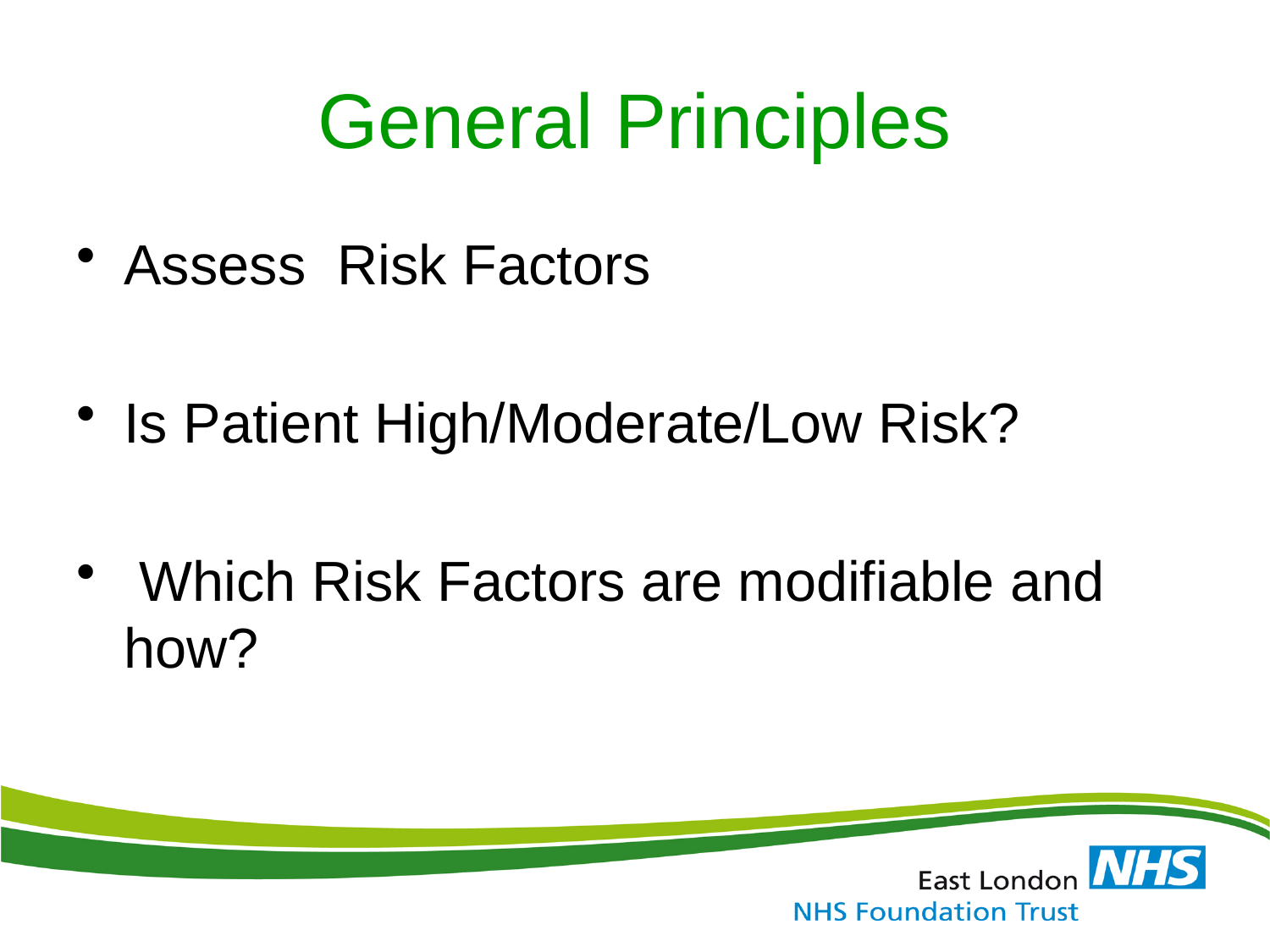

# General Principles
Assess  Risk Factors

Is Patient High/Moderate/Low Risk?

 Which Risk Factors are modifiable and how?